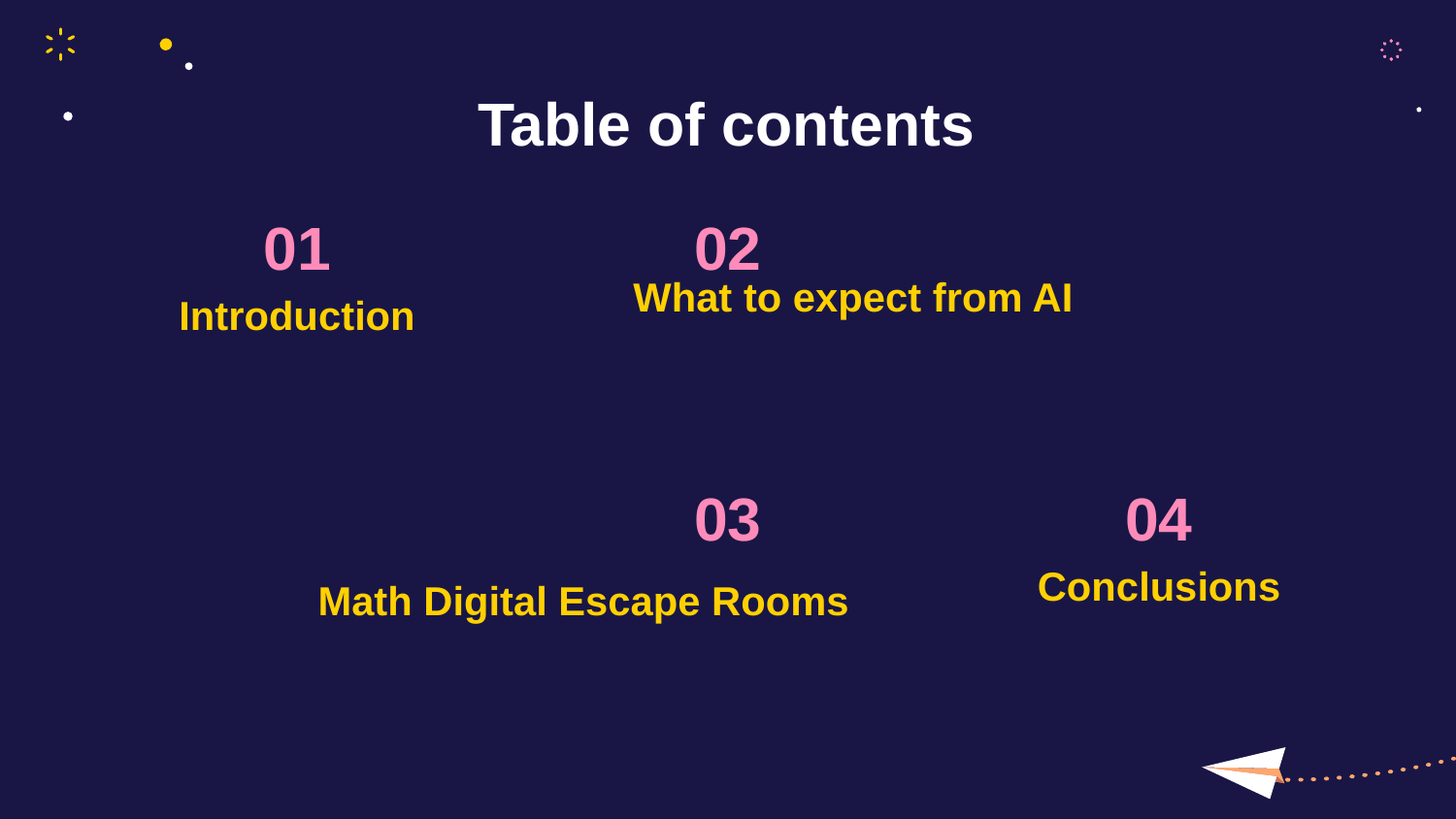

Table of contents
# 01
02
Introduction
What to expect from AI
03
04
Math Digital Escape Rooms
Conclusions